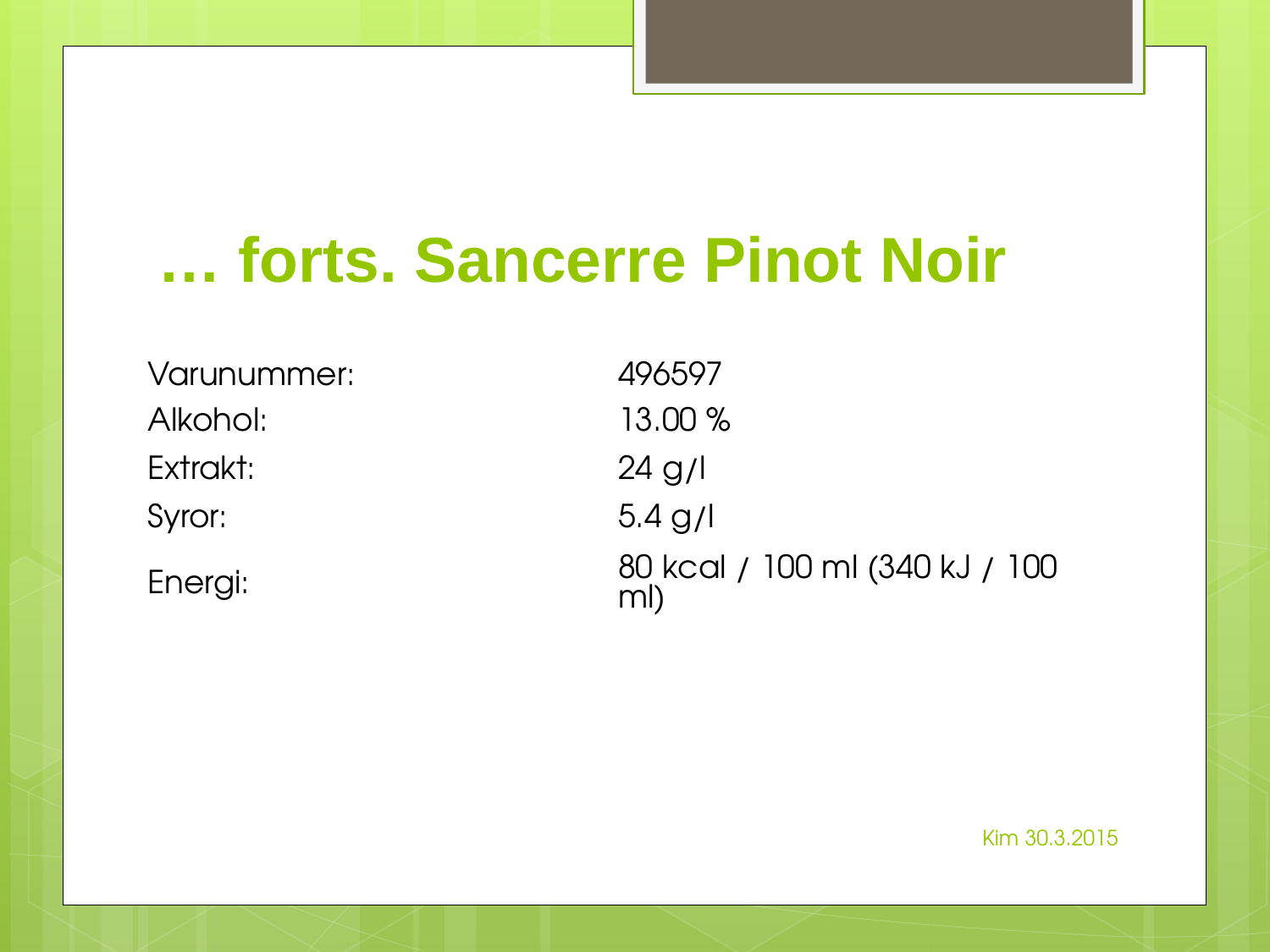

# … forts. Sancerre Pinot Noir
| Varunummer: | 496597 |
| --- | --- |
| Alkohol: | 13.00 % |
| Extrakt: | 24 g/l |
| Syror: | 5.4 g/l |
| Energi: | 80 kcal / 100 ml (340 kJ / 100 ml) |
|  |  |
|  |  |
Kim 30.3.2015